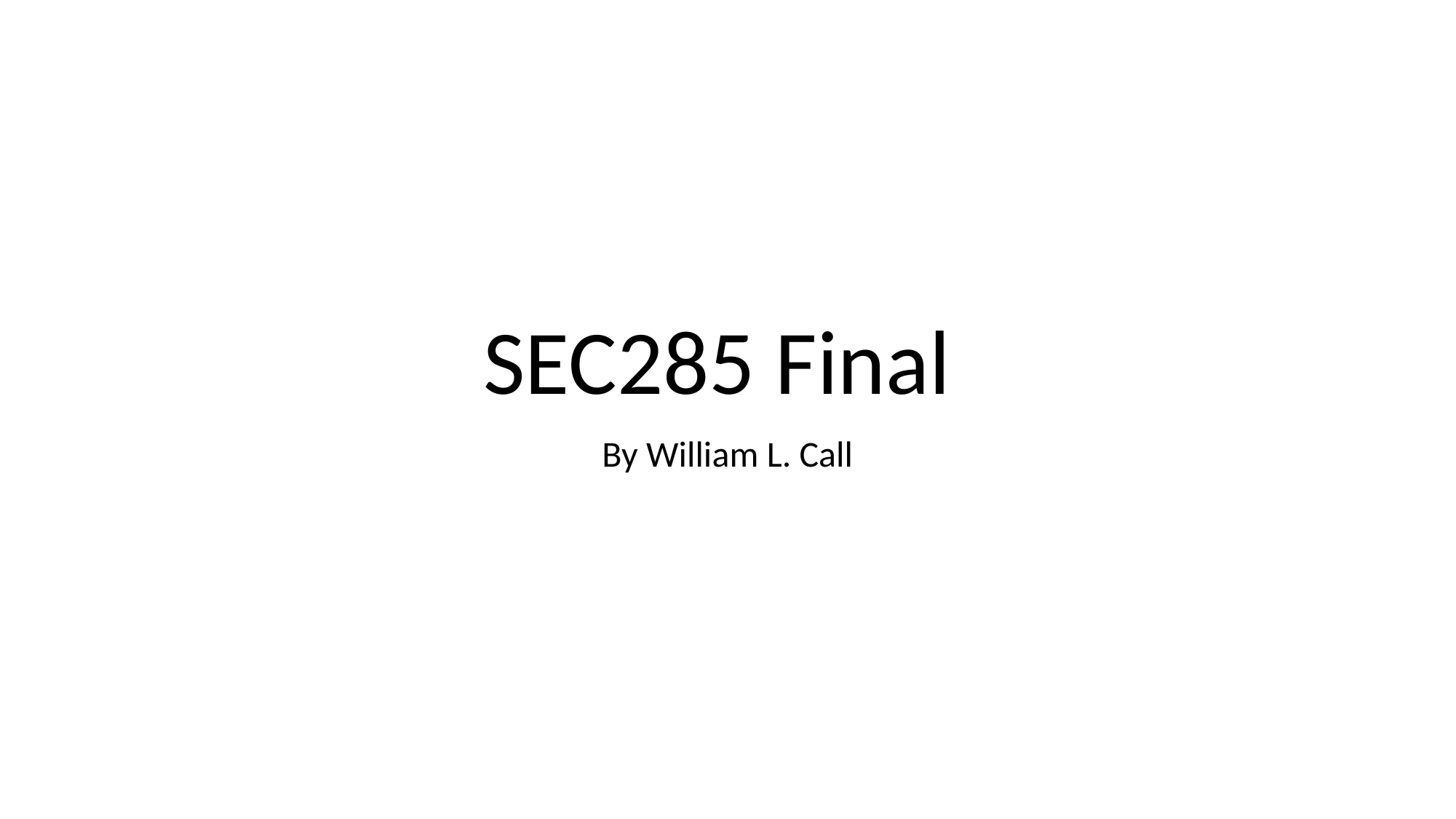

# SEC285 Final
By William L. Call